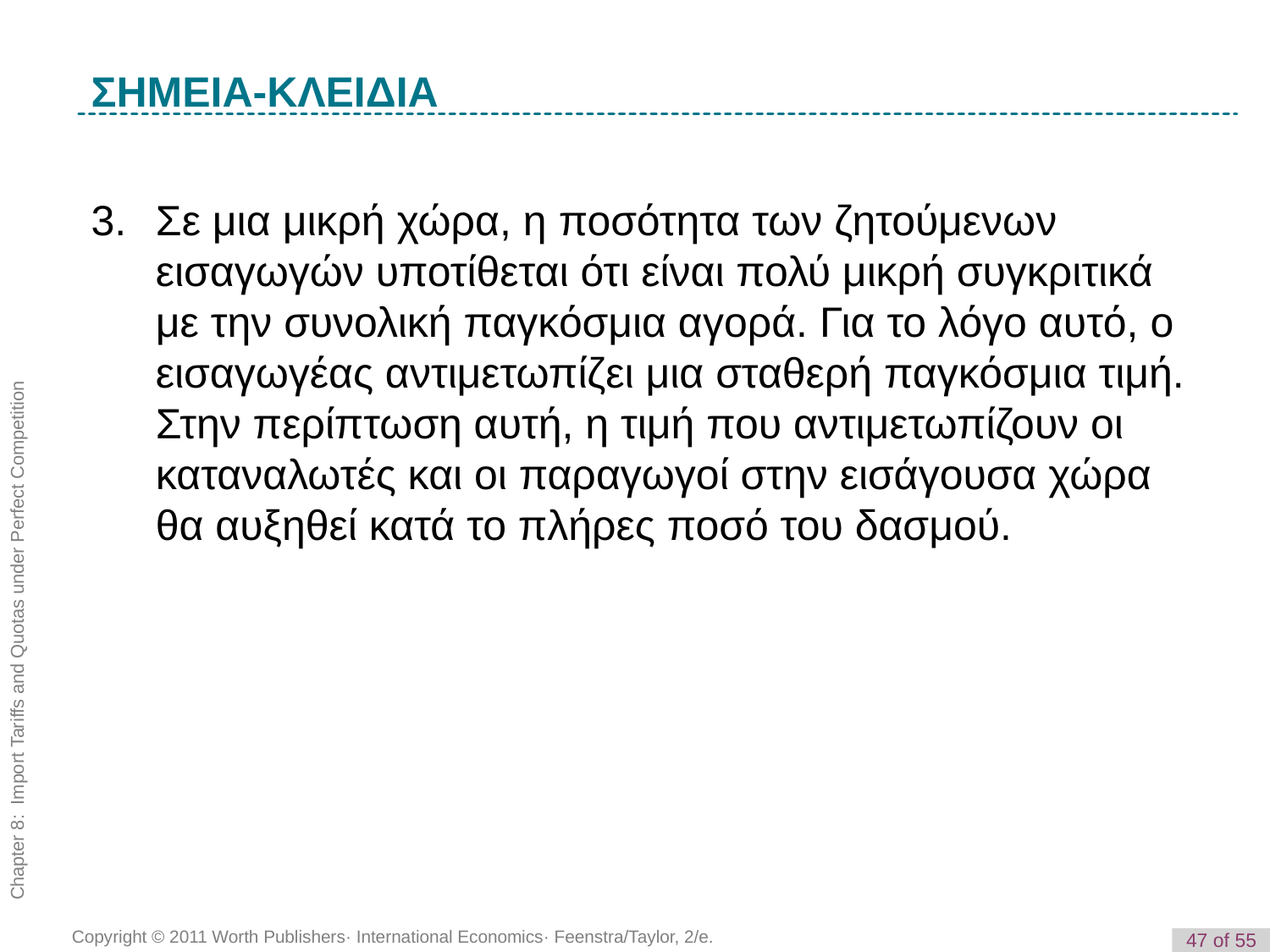

K e y   T e r m
ΣΗΜΕΙΑ-ΚΛΕΙΔΙΑ
3. 	Σε μια μικρή χώρα, η ποσότητα των ζητούμενων εισαγωγών υποτίθεται ότι είναι πολύ μικρή συγκριτικά με την συνολική παγκόσμια αγορά. Για το λόγο αυτό, ο εισαγωγέας αντιμετωπίζει μια σταθερή παγκόσμια τιμή. Στην περίπτωση αυτή, η τιμή που αντιμετωπίζουν οι καταναλωτές και οι παραγωγοί στην εισάγουσα χώρα θα αυξηθεί κατά το πλήρες ποσό του δασμού.